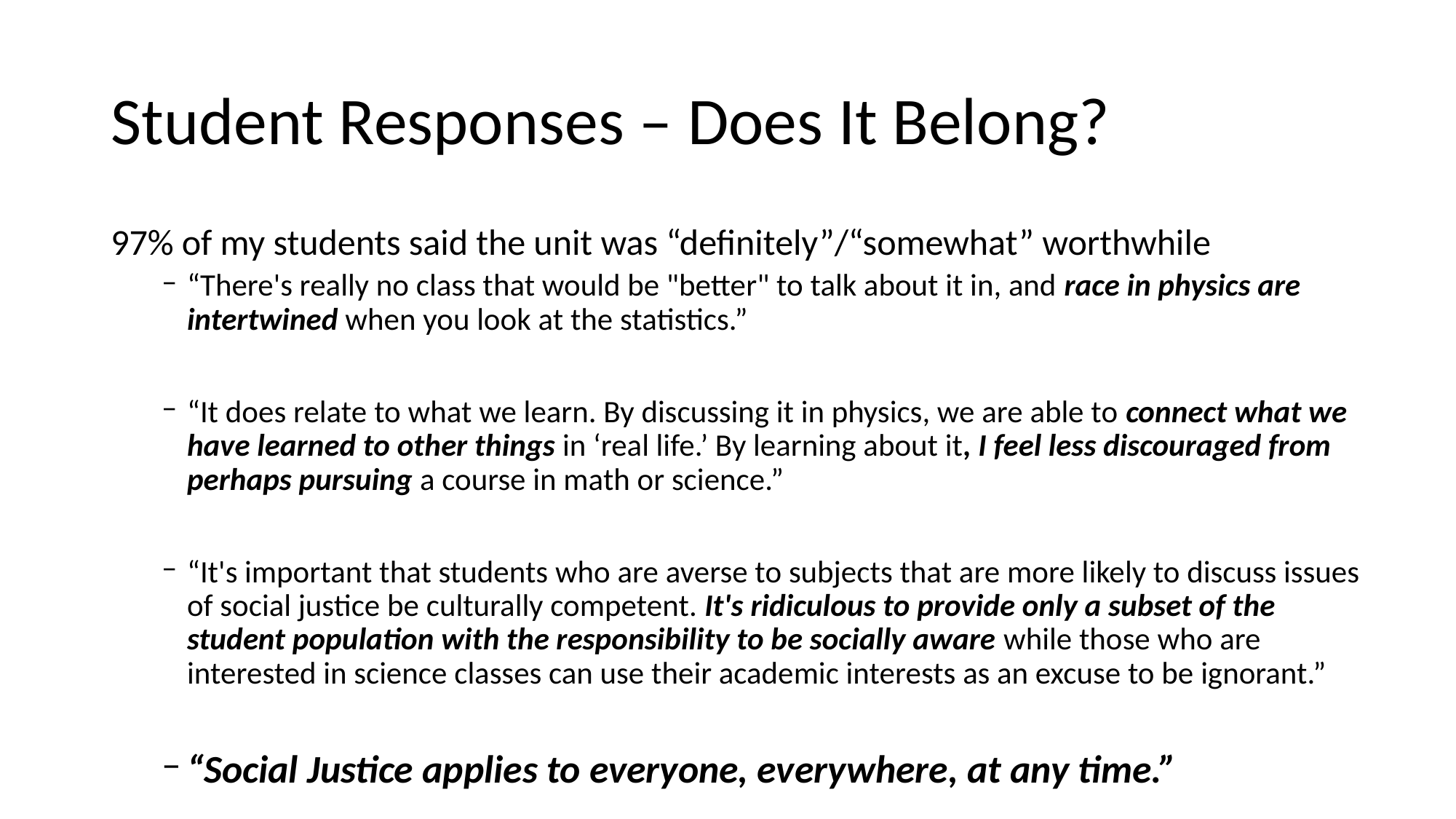

# Student Responses – Does It Belong?
97% of my students said the unit was “definitely”/“somewhat” worthwhile
“There's really no class that would be "better" to talk about it in, and race in physics are intertwined when you look at the statistics.”

“It does relate to what we learn. By discussing it in physics, we are able to connect what we have learned to other things in ‘real life.’ By learning about it, I feel less discouraged from perhaps pursuing a course in math or science.”

“It's important that students who are averse to subjects that are more likely to discuss issues of social justice be culturally competent. It's ridiculous to provide only a subset of the student population with the responsibility to be socially aware while those who are interested in science classes can use their academic interests as an excuse to be ignorant.”

“Social Justice applies to everyone, everywhere, at any time.”